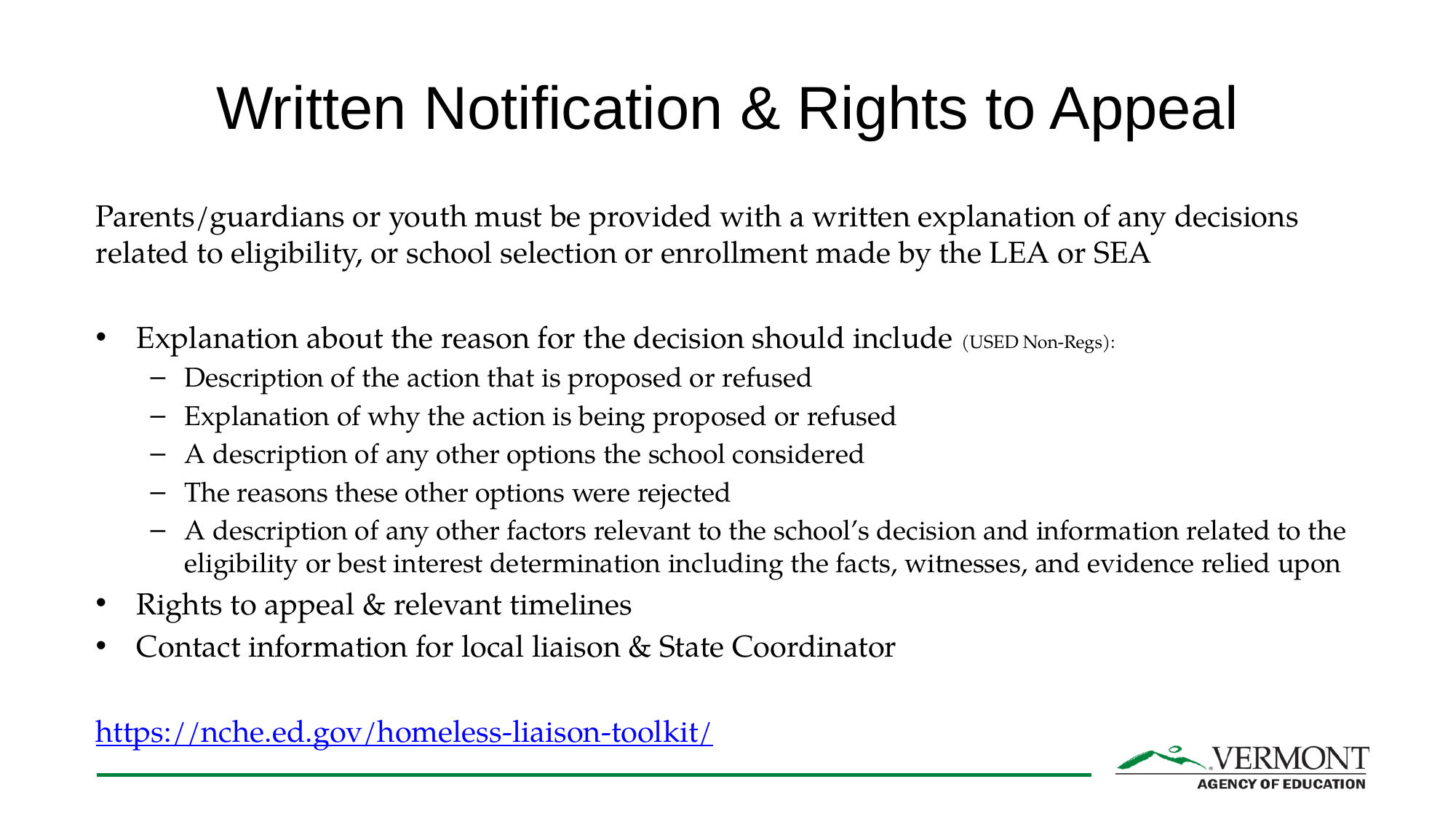

# Written Notification & Rights to Appeal
Parents/guardians or youth must be provided with a written explanation of any decisions related to eligibility, or school selection or enrollment made by the LEA or SEA

Explanation about the reason for the decision should include (USED Non-Regs):
Description of the action that is proposed or refused
Explanation of why the action is being proposed or refused
A description of any other options the school considered
The reasons these other options were rejected
A description of any other factors relevant to the school’s decision and information related to the eligibility or best interest determination including the facts, witnesses, and evidence relied upon
Rights to appeal & relevant timelines
Contact information for local liaison & State Coordinator

https://nche.ed.gov/homeless-liaison-toolkit/